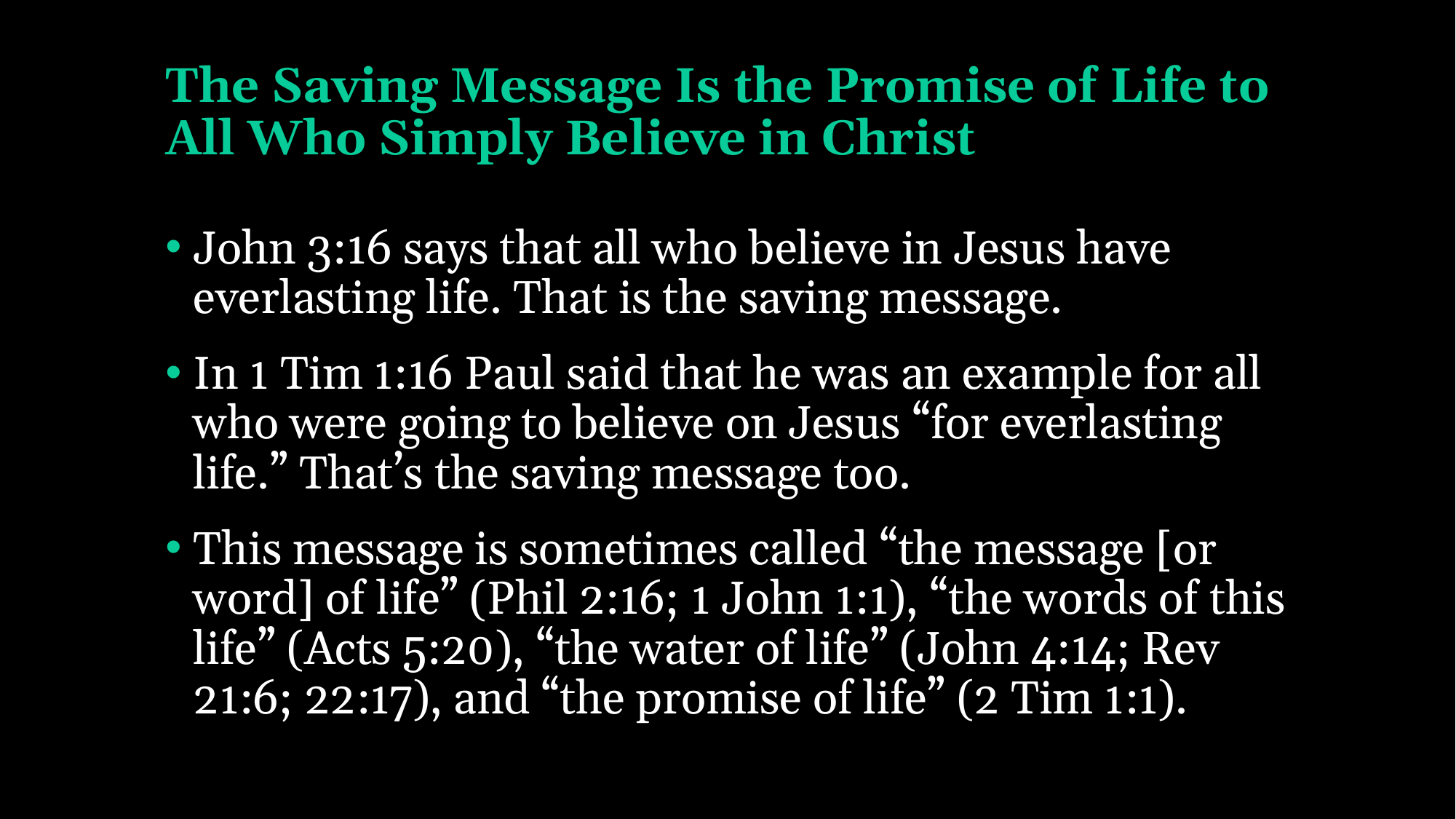

# The Saving Message Is the Promise of Life to All Who Simply Believe in Christ
John 3:16 says that all who believe in Jesus have everlasting life. That is the saving message.
In 1 Tim 1:16 Paul said that he was an example for all who were going to believe on Jesus “for everlasting life.” That’s the saving message too.
This message is sometimes called “the message [or word] of life” (Phil 2:16; 1 John 1:1), “the words of this life” (Acts 5:20), “the water of life” (John 4:14; Rev 21:6; 22:17), and “the promise of life” (2 Tim 1:1).